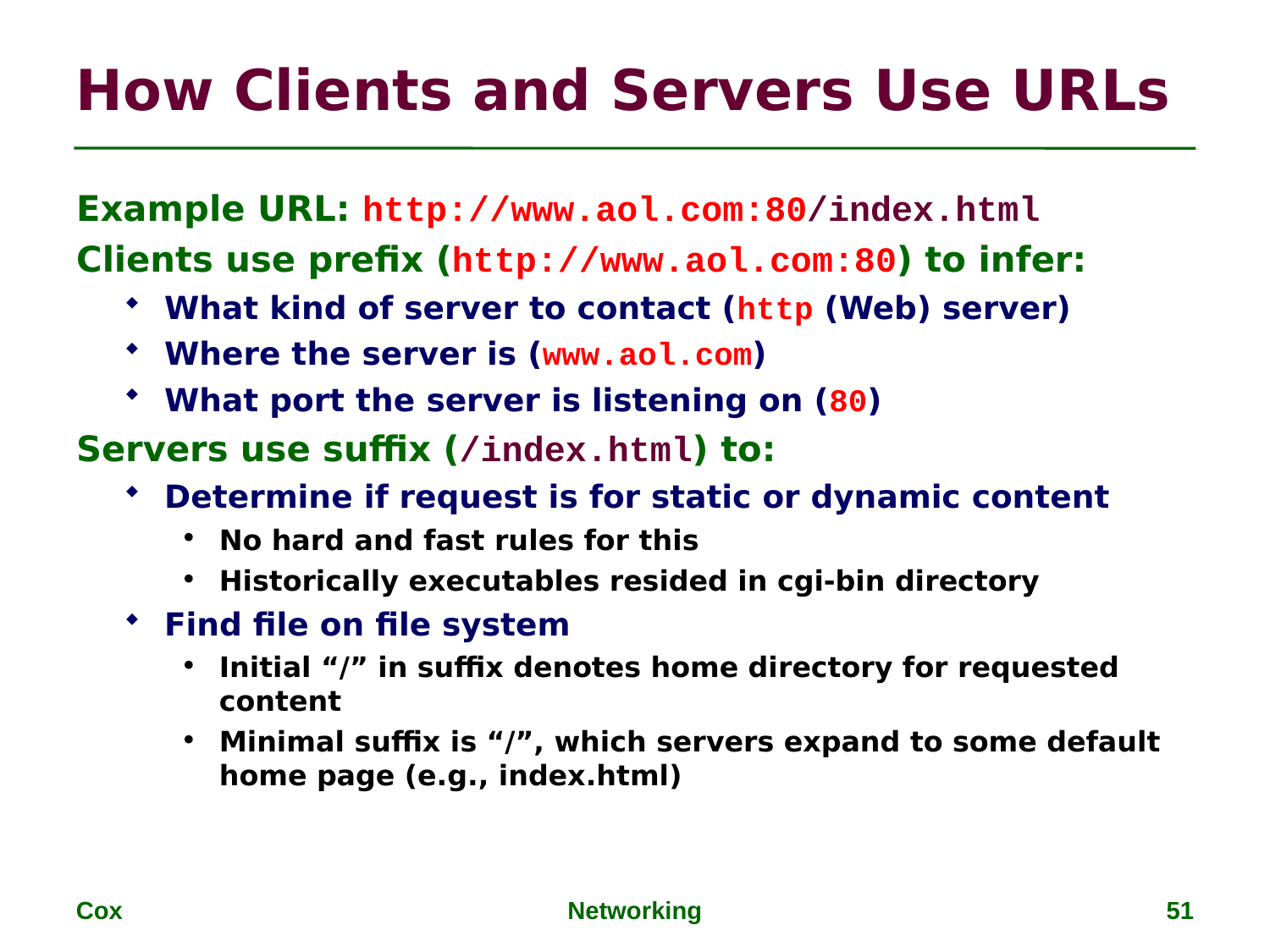

How Clients and Servers Use URLs
Example URL: http://www.aol.com:80/index.html
Clients use prefix (http://www.aol.com:80) to infer:
What kind of server to contact (http (Web) server)
Where the server is (www.aol.com)
What port the server is listening on (80)
Servers use suffix (/index.html) to:
Determine if request is for static or dynamic content
No hard and fast rules for this
Historically executables resided in cgi-bin directory
Find file on file system
Initial “/” in suffix denotes home directory for requested content
Minimal suffix is “/”, which servers expand to some default home page (e.g., index.html)
Cox
Networking
51